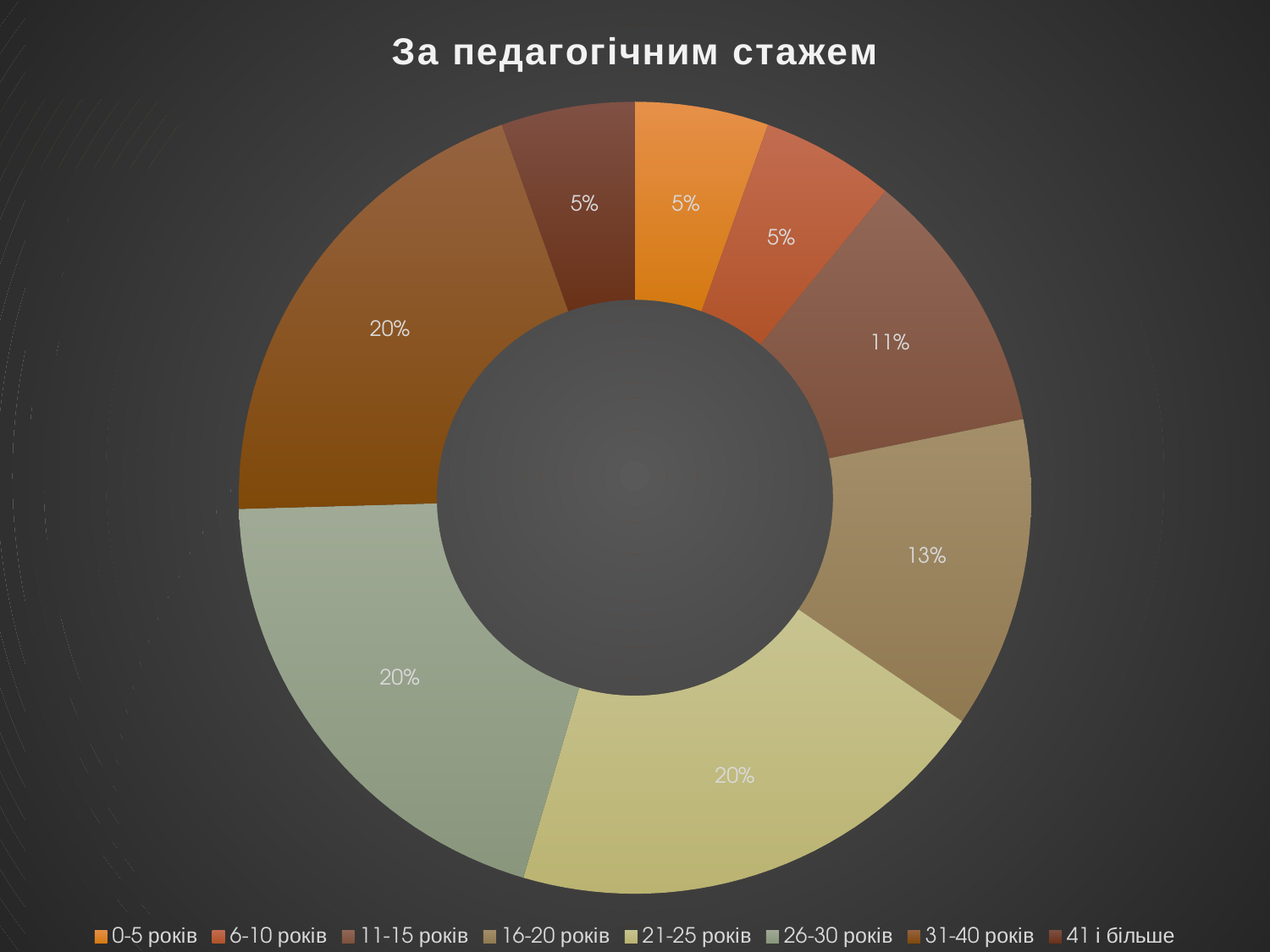

### Chart: За педагогічним стажем

| Category | за педагогічним стажем |
|---|---|
| 0-5 років | 3.0 |
| 6-10 років | 3.0 |
| 11-15 років | 6.0 |
| 16-20 років | 7.0 |
| 21-25 років | 11.0 |
| 26-30 років | 11.0 |
| 31-40 років | 11.0 |
| 41 і більше | 3.0 |